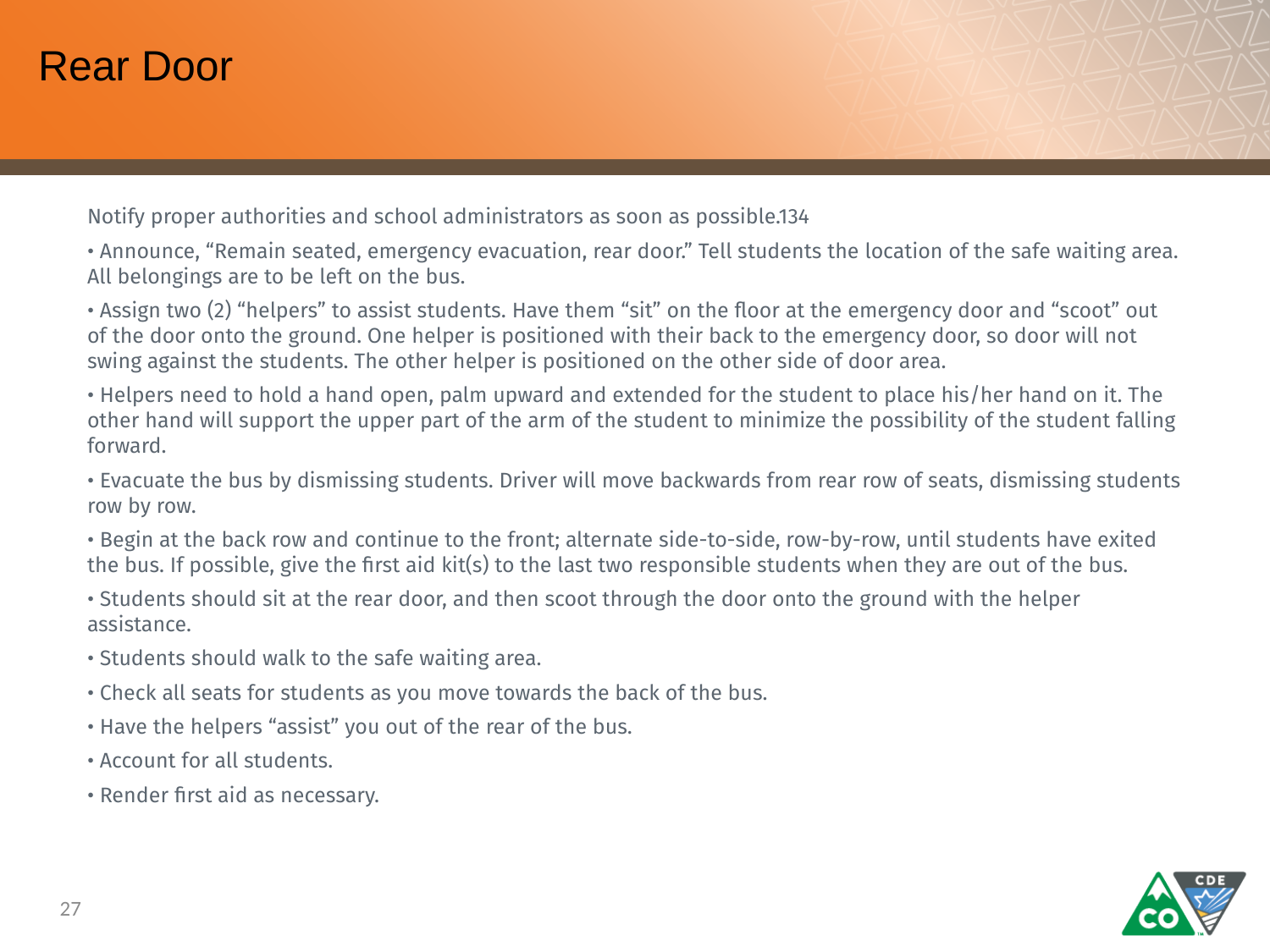

# Rear Door
Notify proper authorities and school administrators as soon as possible.134
• Announce, “Remain seated, emergency evacuation, rear door.” Tell students the location of the safe waiting area. All belongings are to be left on the bus.
• Assign two (2) “helpers” to assist students. Have them “sit” on the floor at the emergency door and “scoot” out of the door onto the ground. One helper is positioned with their back to the emergency door, so door will not swing against the students. The other helper is positioned on the other side of door area.
• Helpers need to hold a hand open, palm upward and extended for the student to place his/her hand on it. The other hand will support the upper part of the arm of the student to minimize the possibility of the student falling forward.
• Evacuate the bus by dismissing students. Driver will move backwards from rear row of seats, dismissing students row by row.
• Begin at the back row and continue to the front; alternate side-to-side, row-by-row, until students have exited the bus. If possible, give the first aid kit(s) to the last two responsible students when they are out of the bus.
• Students should sit at the rear door, and then scoot through the door onto the ground with the helper assistance.
• Students should walk to the safe waiting area.
• Check all seats for students as you move towards the back of the bus.
• Have the helpers “assist” you out of the rear of the bus.
• Account for all students.
• Render first aid as necessary.
27